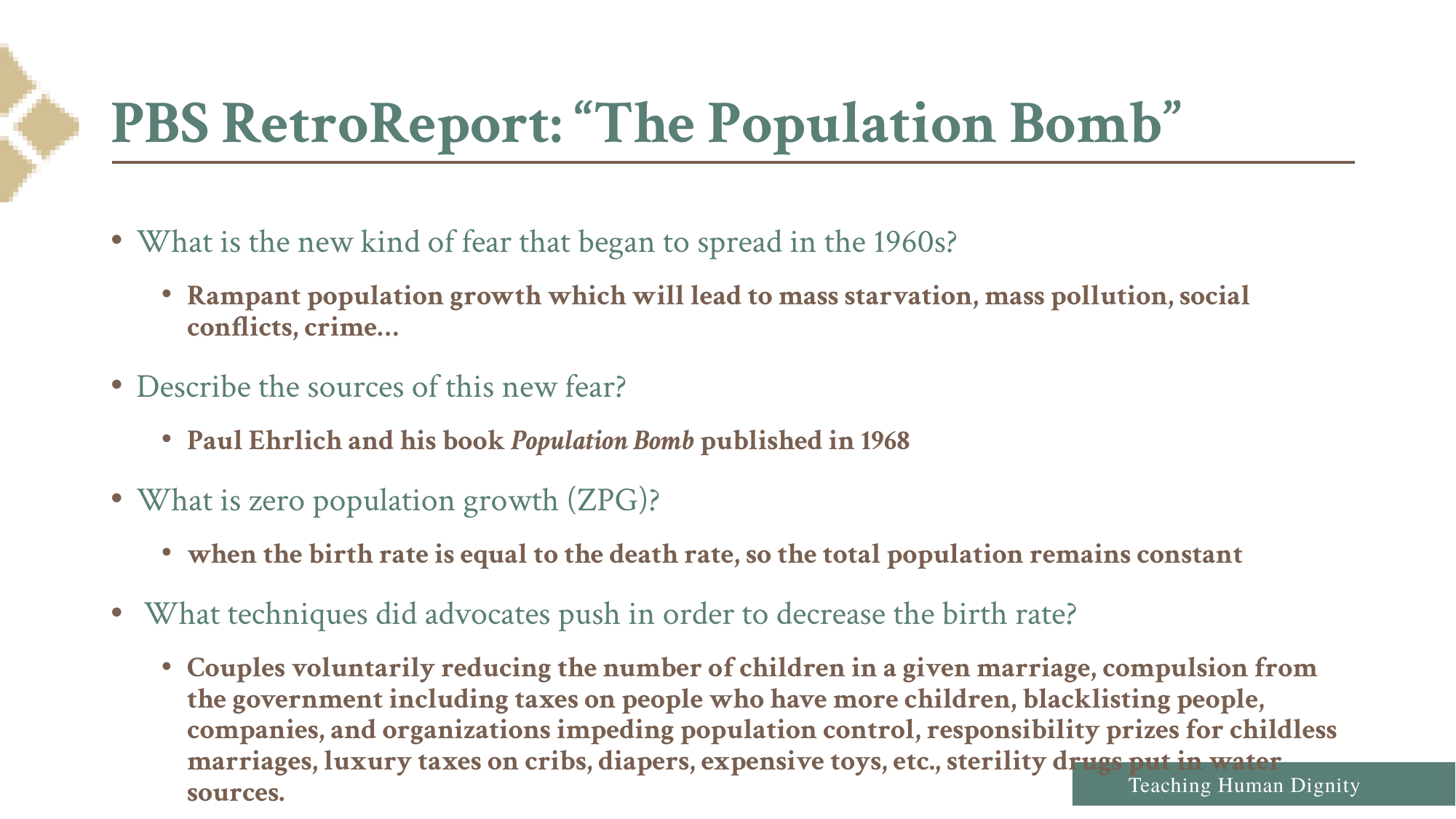

# PBS RetroReport: “The Population Bomb”
What is the new kind of fear that began to spread in the 1960s?
Rampant population growth which will lead to mass starvation, mass pollution, social conflicts, crime…
Describe the sources of this new fear?
Paul Ehrlich and his book Population Bomb published in 1968
What is zero population growth (ZPG)?
when the birth rate is equal to the death rate, so the total population remains constant
 What techniques did advocates push in order to decrease the birth rate?
Couples voluntarily reducing the number of children in a given marriage, compulsion from the government including taxes on people who have more children, blacklisting people, companies, and organizations impeding population control, responsibility prizes for childless marriages, luxury taxes on cribs, diapers, expensive toys, etc., sterility drugs put in water sources.